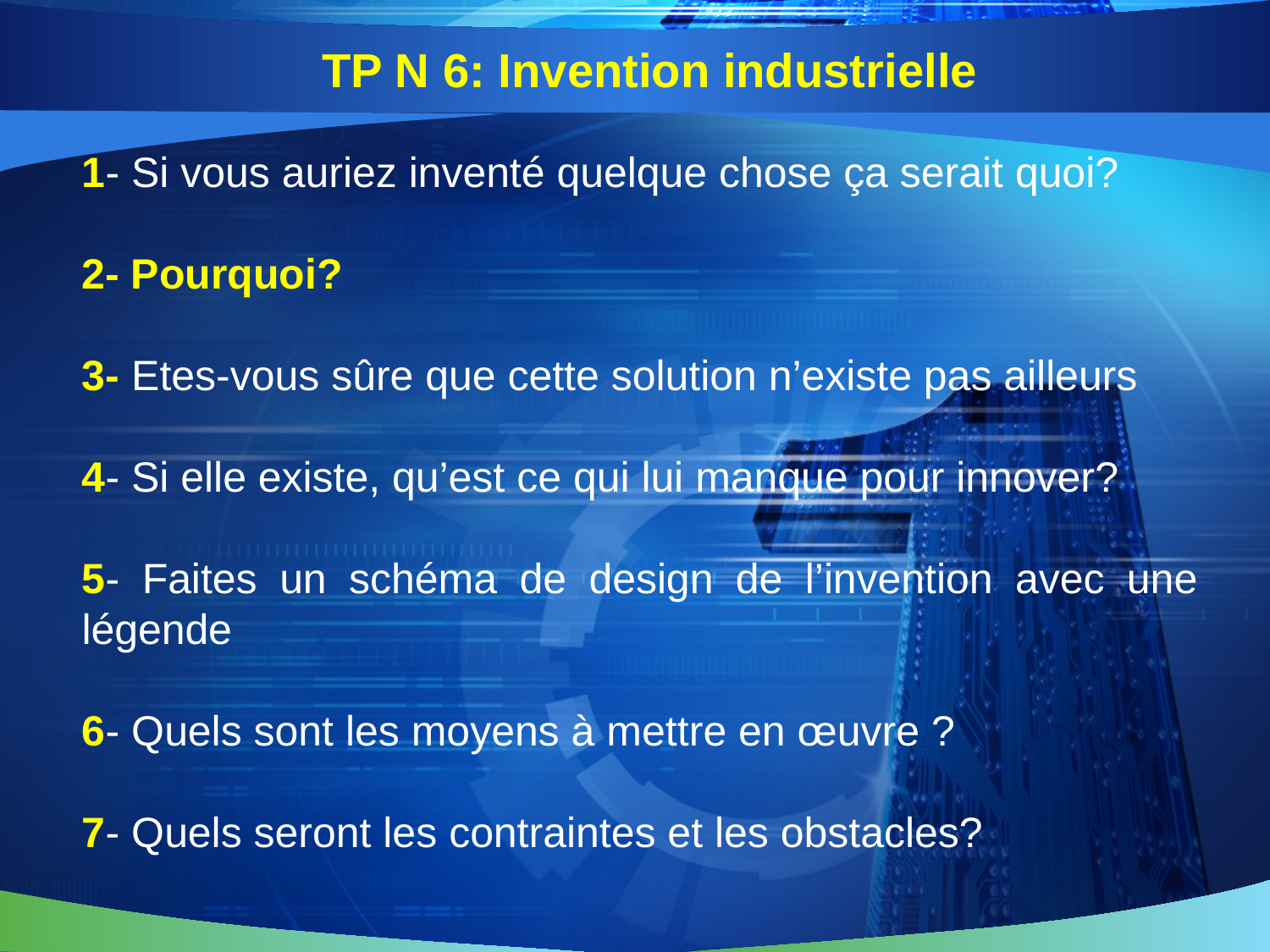

# TP N 6: Invention industrielle
1- Si vous auriez inventé quelque chose ça serait quoi?

2- Pourquoi?

3- Etes-vous sûre que cette solution n’existe pas ailleurs

4- Si elle existe, qu’est ce qui lui manque pour innover?

5- Faites un schéma de design de l’invention avec une légende

6- Quels sont les moyens à mettre en œuvre ?

7- Quels seront les contraintes et les obstacles?